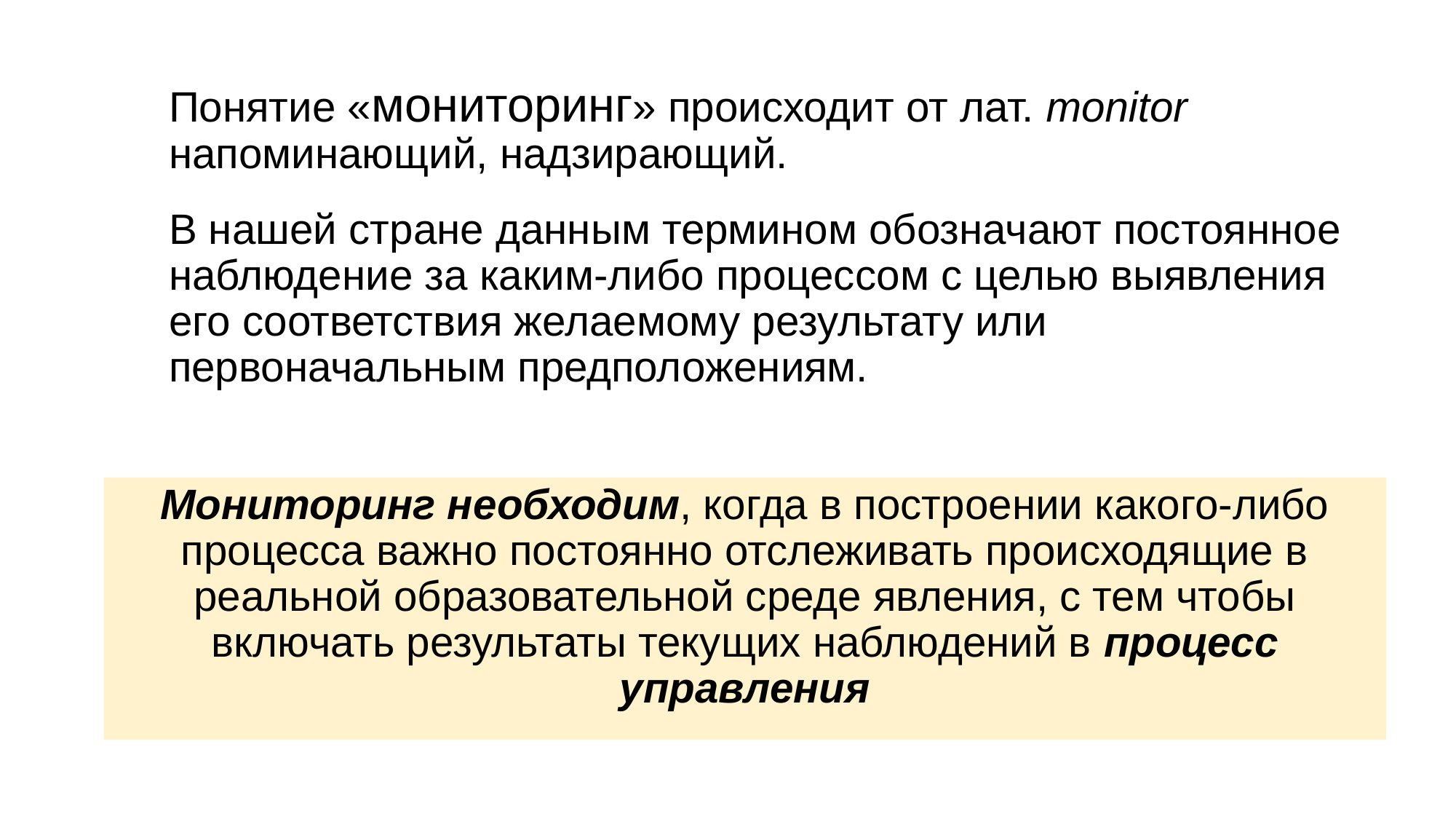

# Понятие «мониторинг» происходит от лат. monitor напоминающий, надзирающий. В нашей стране данным термином обозначают постоянное наблюдение за каким-либо процессом с целью выявления его соответствия желаемому результату или первоначальным предположениям.
Мониторинг необходим, когда в построении какого-либо процесса важно постоянно отслеживать происходящие в реальной образовательной среде явления, с тем чтобы включать результаты текущих наблюдений в процесс управления